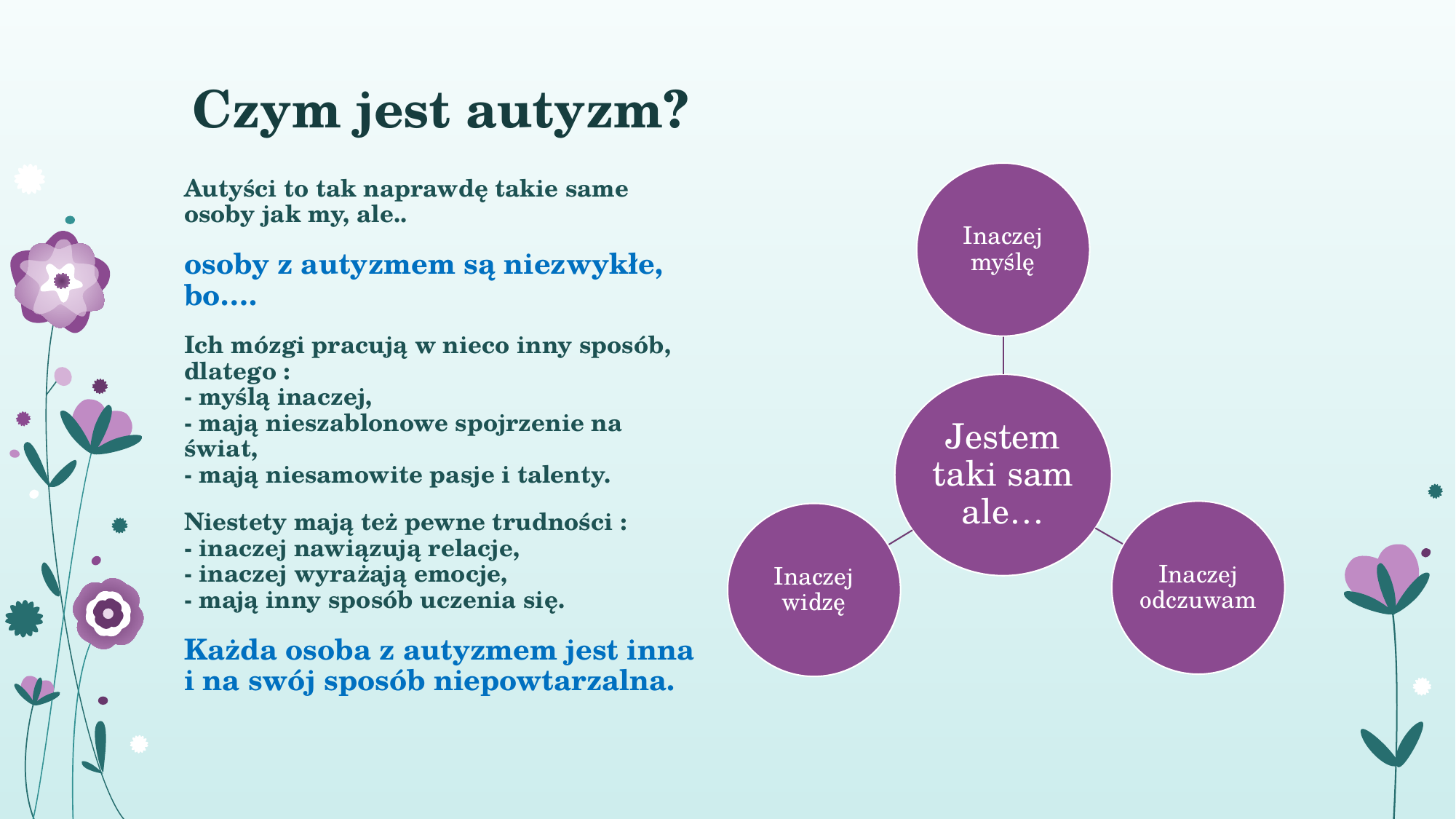

# Czym jest autyzm?
Jestem taki sam ale…

Inaczej myślę

Inaczej odczuwam

Inaczej widzę
Autyści to tak naprawdę takie same osoby jak my, ale..
osoby z autyzmem są niezwykłe, bo….
Ich mózgi pracują w nieco inny sposób, dlatego :
- myślą inaczej,
- mają nieszablonowe spojrzenie na świat,
- mają niesamowite pasje i talenty.
Niestety mają też pewne trudności :
- inaczej nawiązują relacje,
- inaczej wyrażają emocje,
- mają inny sposób uczenia się.
Każda osoba z autyzmem jest inna i na swój sposób niepowtarzalna.